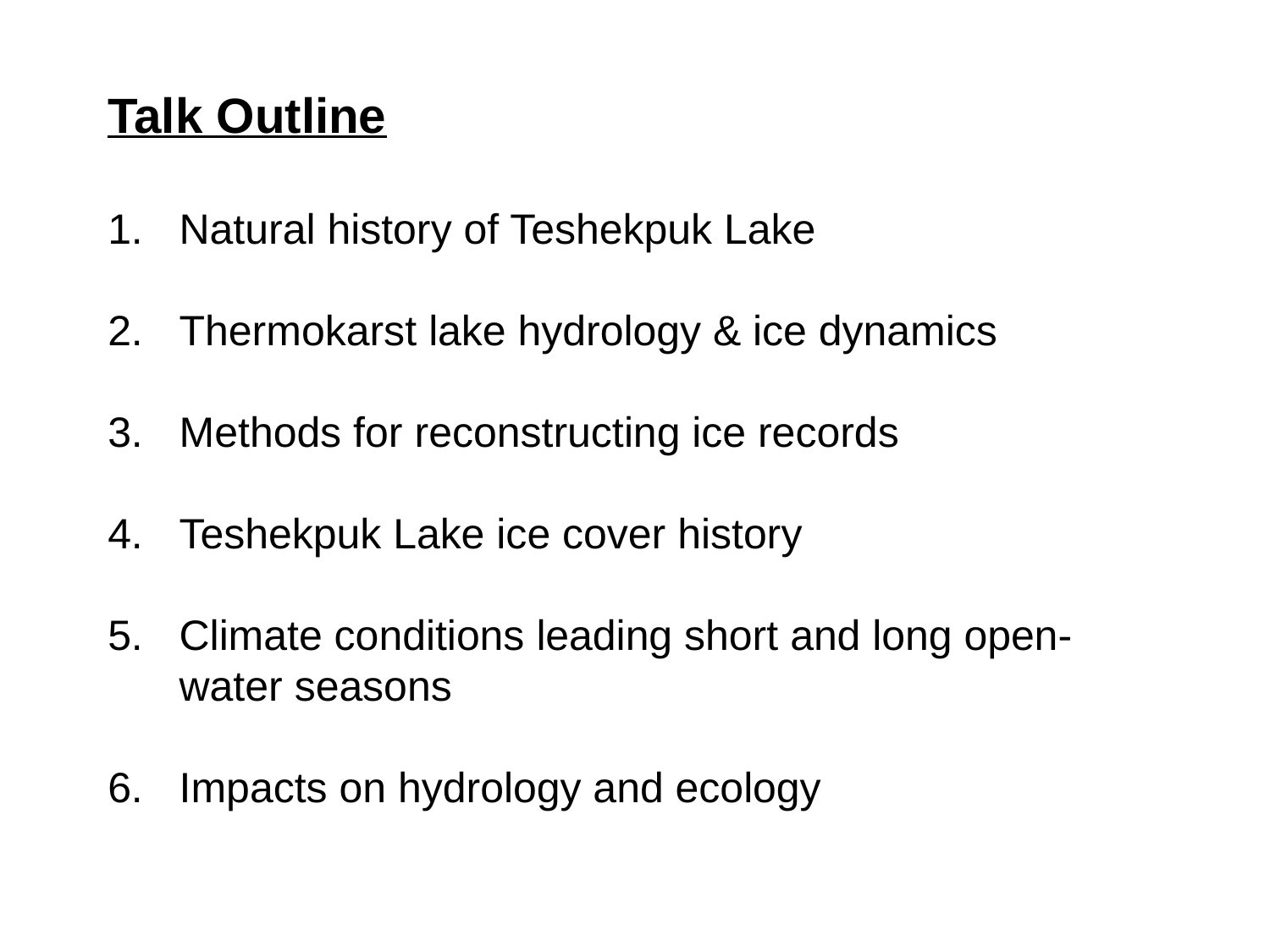

Talk Outline

Natural history of Teshekpuk Lake

Thermokarst lake hydrology & ice dynamics

Methods for reconstructing ice records

Teshekpuk Lake ice cover history

Climate conditions leading short and long open-water seasons

Impacts on hydrology and ecology